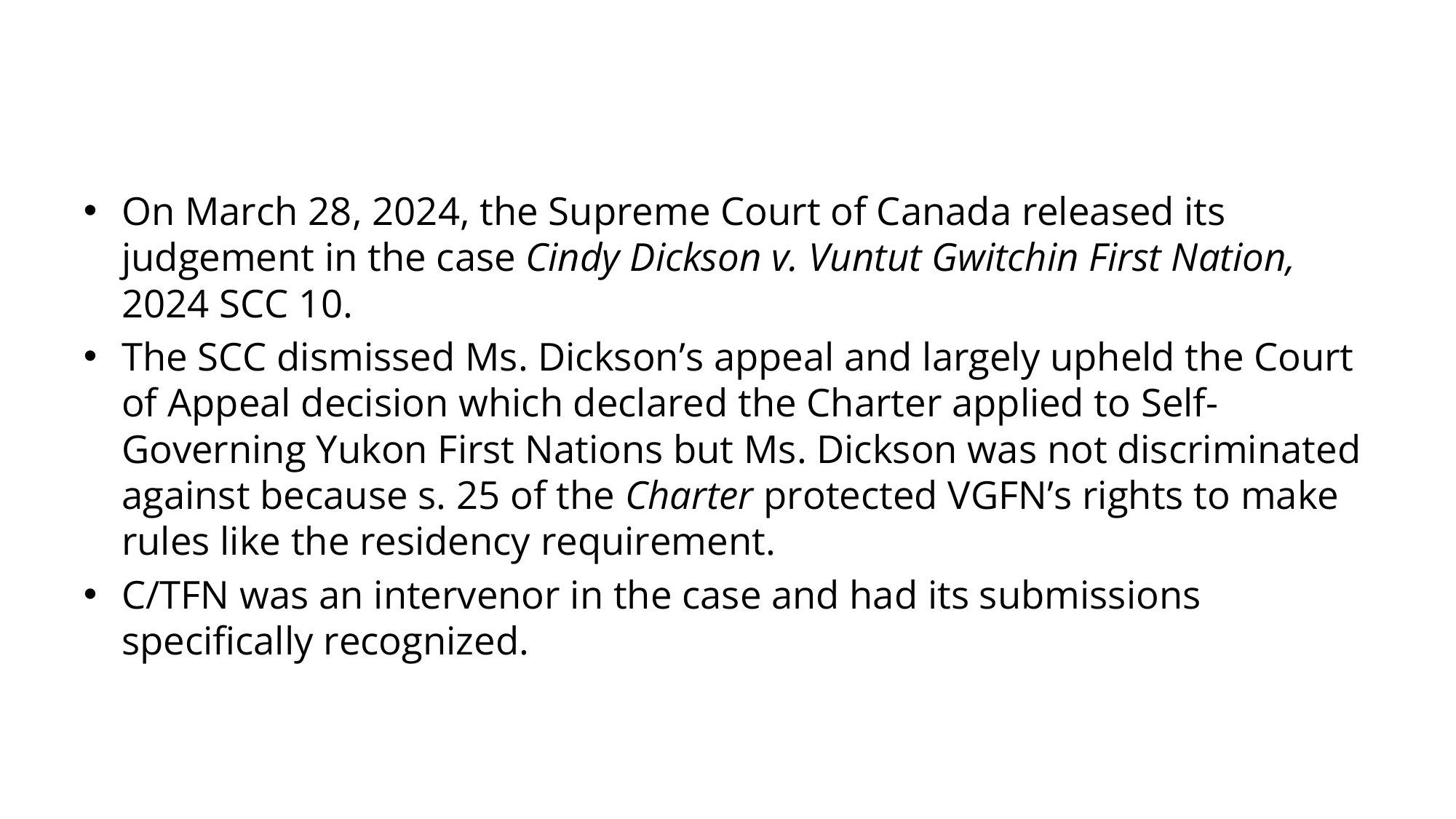

#

On March 28, 2024, the Supreme Court of Canada released its judgement in the case Cindy Dickson v. Vuntut Gwitchin First Nation, 2024 SCC 10.
The SCC dismissed Ms. Dickson’s appeal and largely upheld the Court of Appeal decision which declared the Charter applied to Self-Governing Yukon First Nations but Ms. Dickson was not discriminated against because s. 25 of the Charter protected VGFN’s rights to make rules like the residency requirement.
C/TFN was an intervenor in the case and had its submissions specifically recognized.